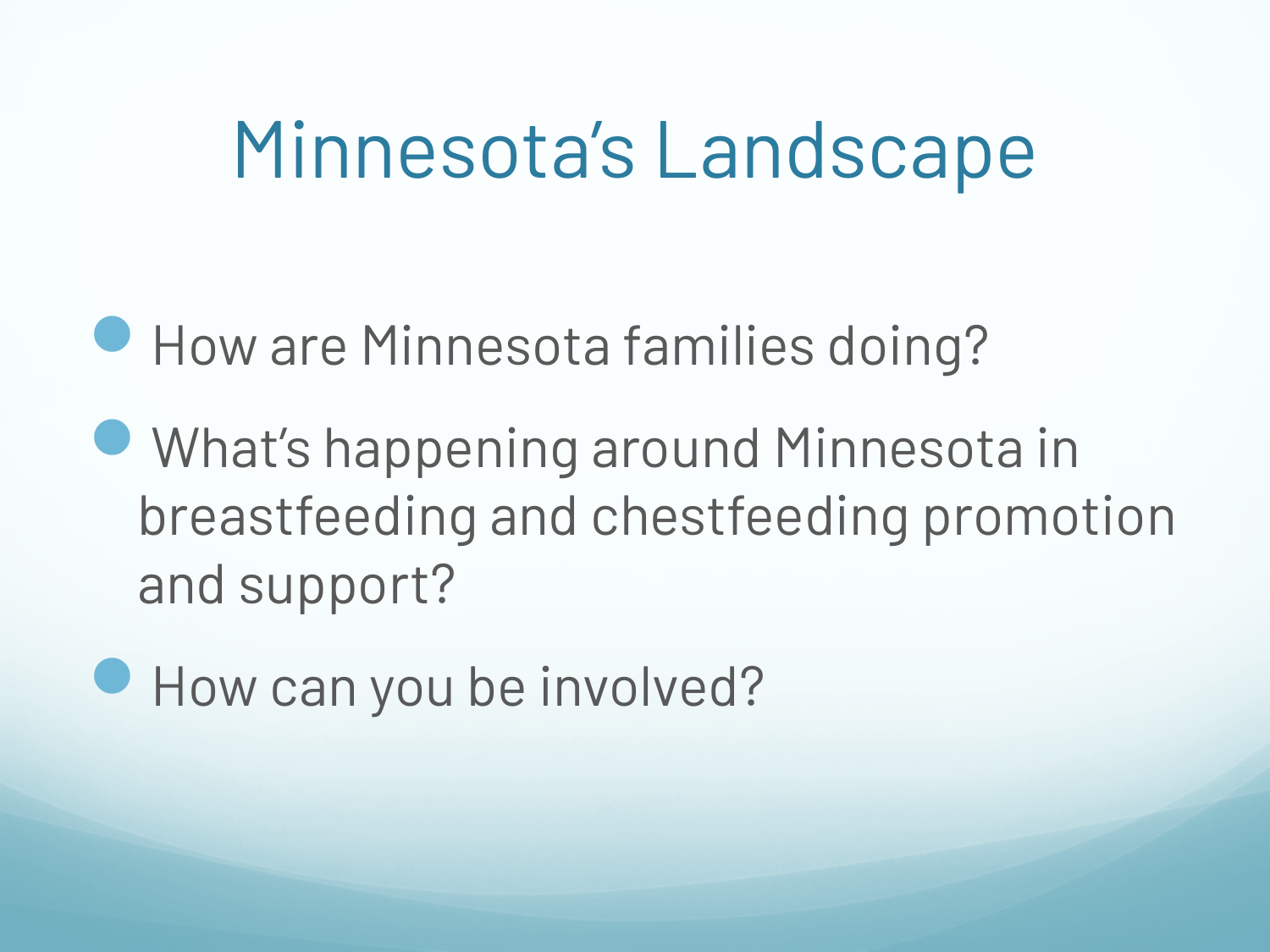

# Minnesota’s Landscape
How are Minnesota families doing?
What’s happening around Minnesota in breastfeeding and chestfeeding promotion and support?
How can you be involved?